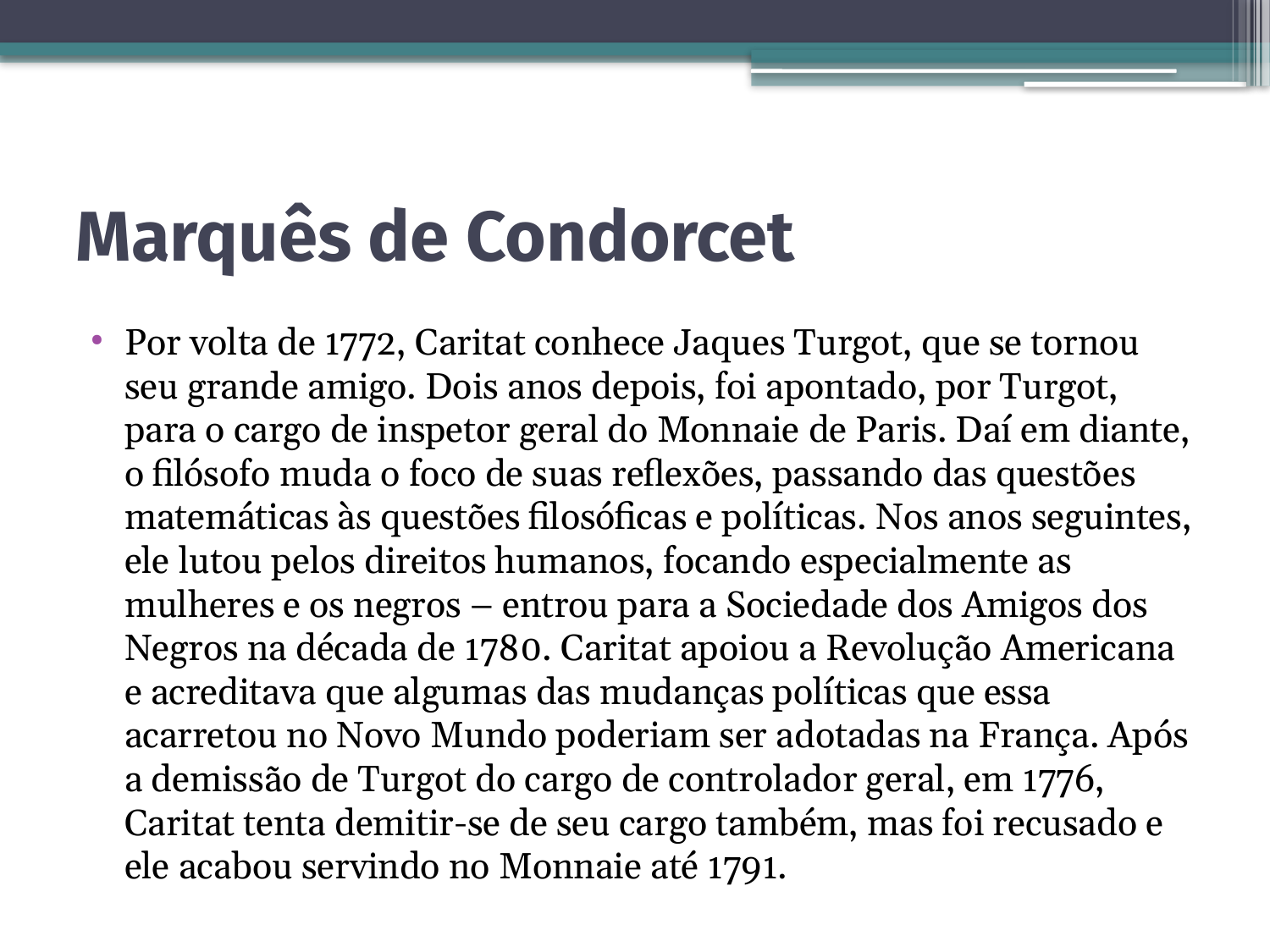

# Marquês de Condorcet
Por volta de 1772, Caritat conhece Jaques Turgot, que se tornou seu grande amigo. Dois anos depois, foi apontado, por Turgot, para o cargo de inspetor geral do Monnaie de Paris. Daí em diante, o filósofo muda o foco de suas reflexões, passando das questões matemáticas às questões filosóficas e políticas. Nos anos seguintes, ele lutou pelos direitos humanos, focando especialmente as mulheres e os negros – entrou para a Sociedade dos Amigos dos Negros na década de 1780. Caritat apoiou a Revolução Americana e acreditava que algumas das mudanças políticas que essa acarretou no Novo Mundo poderiam ser adotadas na França. Após a demissão de Turgot do cargo de controlador geral, em 1776, Caritat tenta demitir-se de seu cargo também, mas foi recusado e ele acabou servindo no Monnaie até 1791.